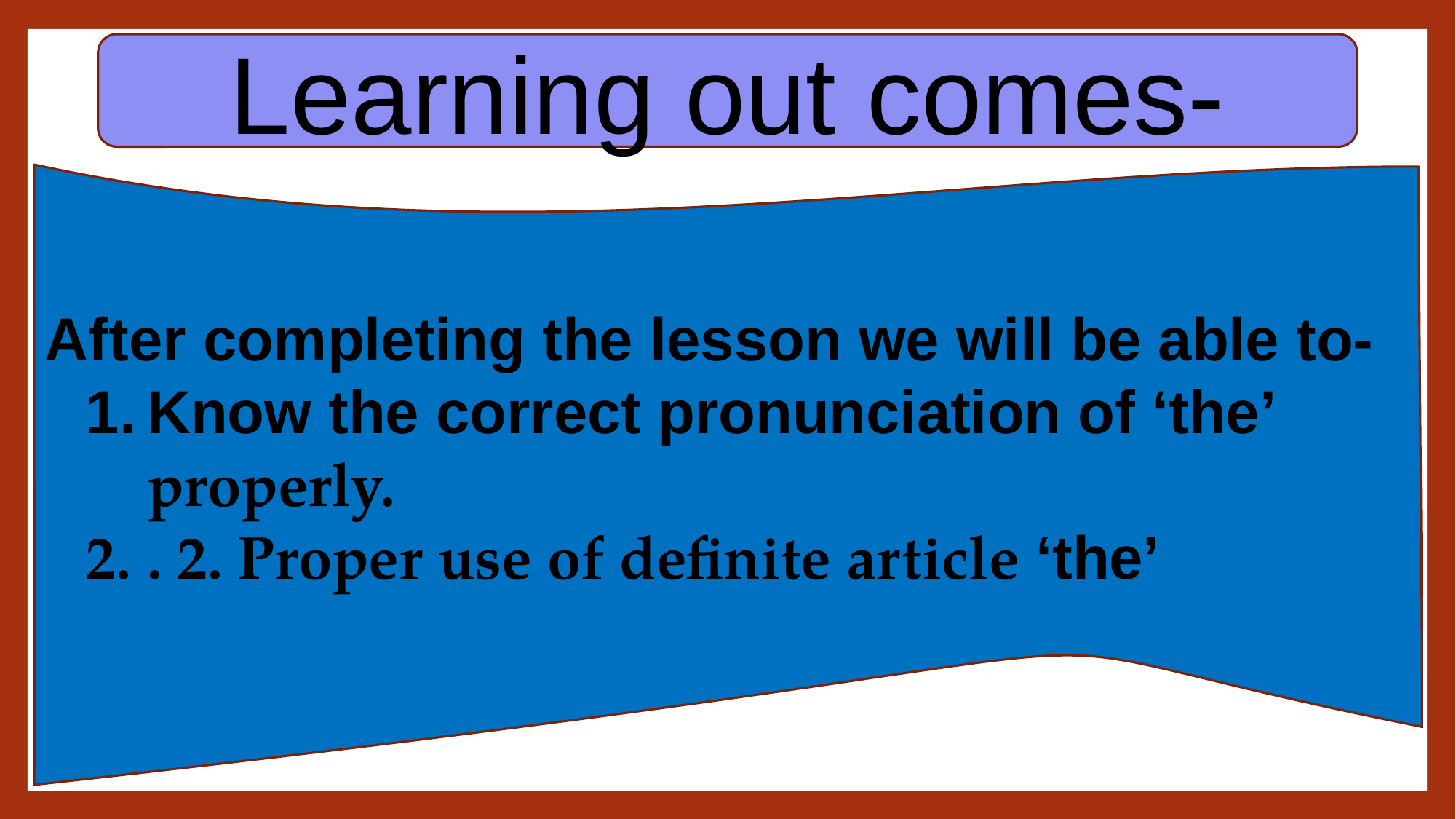

Learning out comes-
After completing the lesson we will be able to-
Know the correct pronunciation of ‘the’ properly.
. 2. Proper use of definite article ‘the’